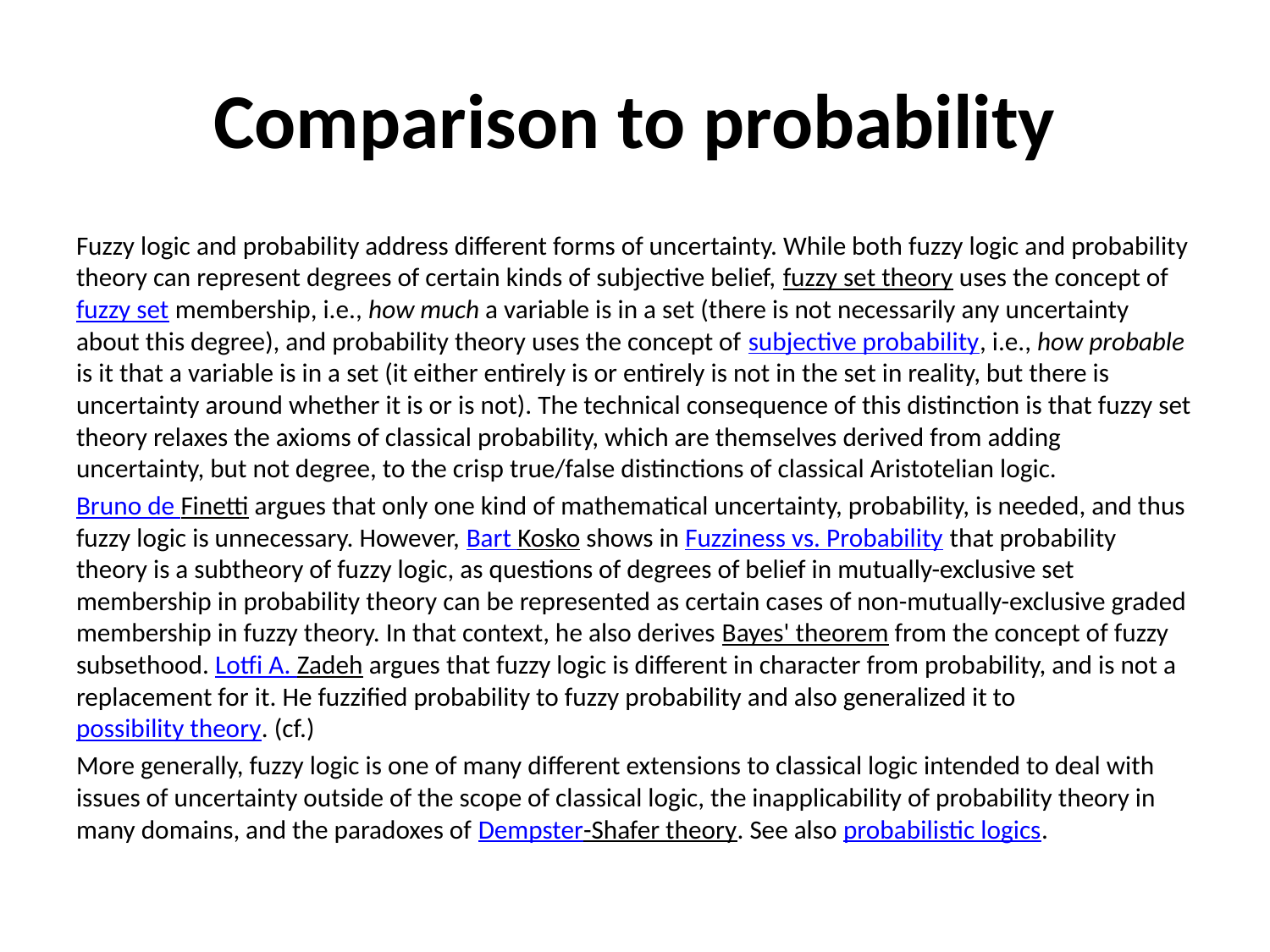

# Comparison to probability
Fuzzy logic and probability address different forms of uncertainty. While both fuzzy logic and probability theory can represent degrees of certain kinds of subjective belief, fuzzy set theory uses the concept of fuzzy set membership, i.e., how much a variable is in a set (there is not necessarily any uncertainty about this degree), and probability theory uses the concept of subjective probability, i.e., how probable is it that a variable is in a set (it either entirely is or entirely is not in the set in reality, but there is uncertainty around whether it is or is not). The technical consequence of this distinction is that fuzzy set theory relaxes the axioms of classical probability, which are themselves derived from adding uncertainty, but not degree, to the crisp true/false distinctions of classical Aristotelian logic.
Bruno de Finetti argues that only one kind of mathematical uncertainty, probability, is needed, and thus fuzzy logic is unnecessary. However, Bart Kosko shows in Fuzziness vs. Probability that probability theory is a subtheory of fuzzy logic, as questions of degrees of belief in mutually-exclusive set membership in probability theory can be represented as certain cases of non-mutually-exclusive graded membership in fuzzy theory. In that context, he also derives Bayes' theorem from the concept of fuzzy subsethood. Lotfi A. Zadeh argues that fuzzy logic is different in character from probability, and is not a replacement for it. He fuzzified probability to fuzzy probability and also generalized it to possibility theory. (cf.)
More generally, fuzzy logic is one of many different extensions to classical logic intended to deal with issues of uncertainty outside of the scope of classical logic, the inapplicability of probability theory in many domains, and the paradoxes of Dempster-Shafer theory. See also probabilistic logics.